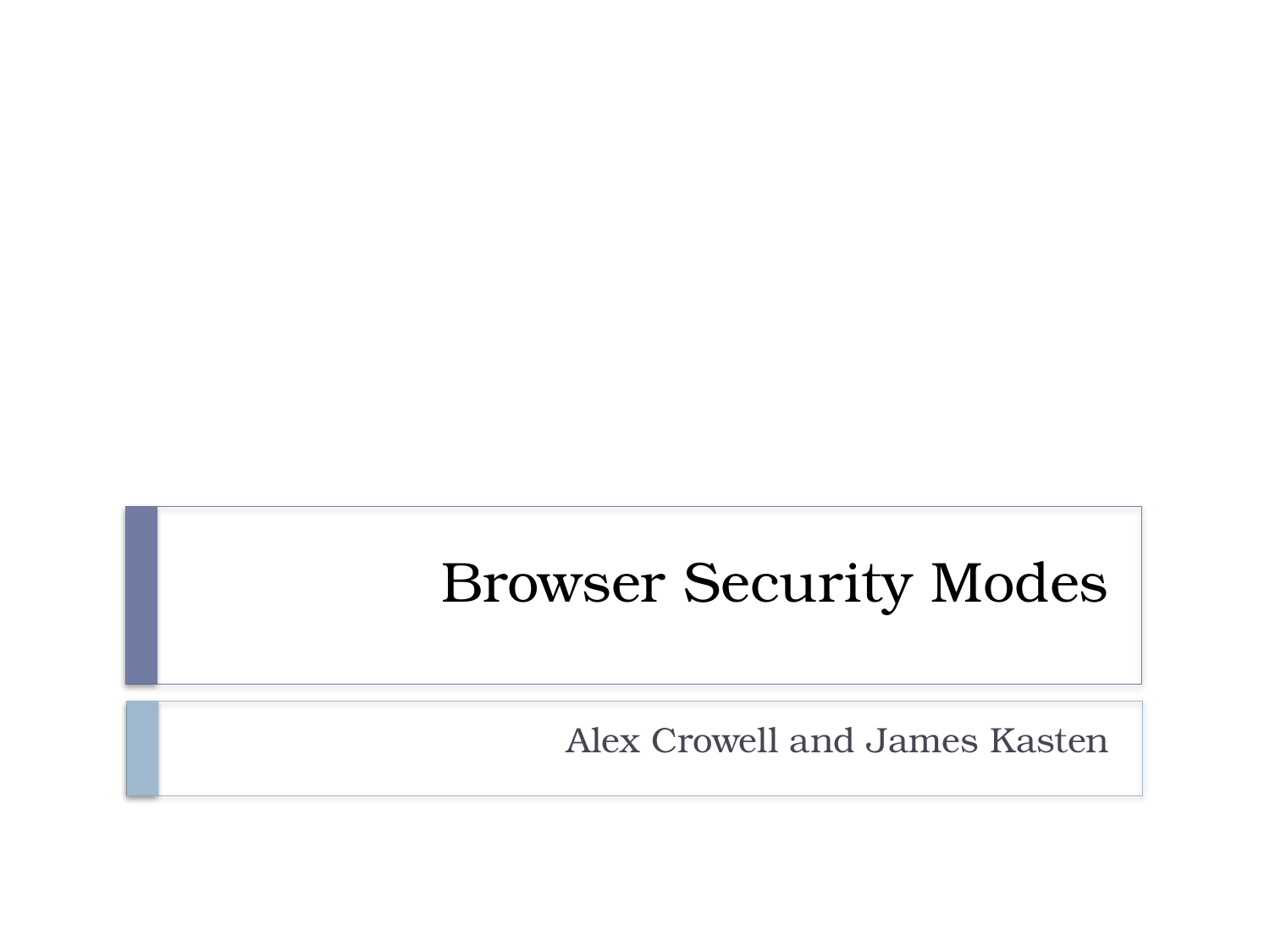

# Browser Security Modes
Alex Crowell and James Kasten